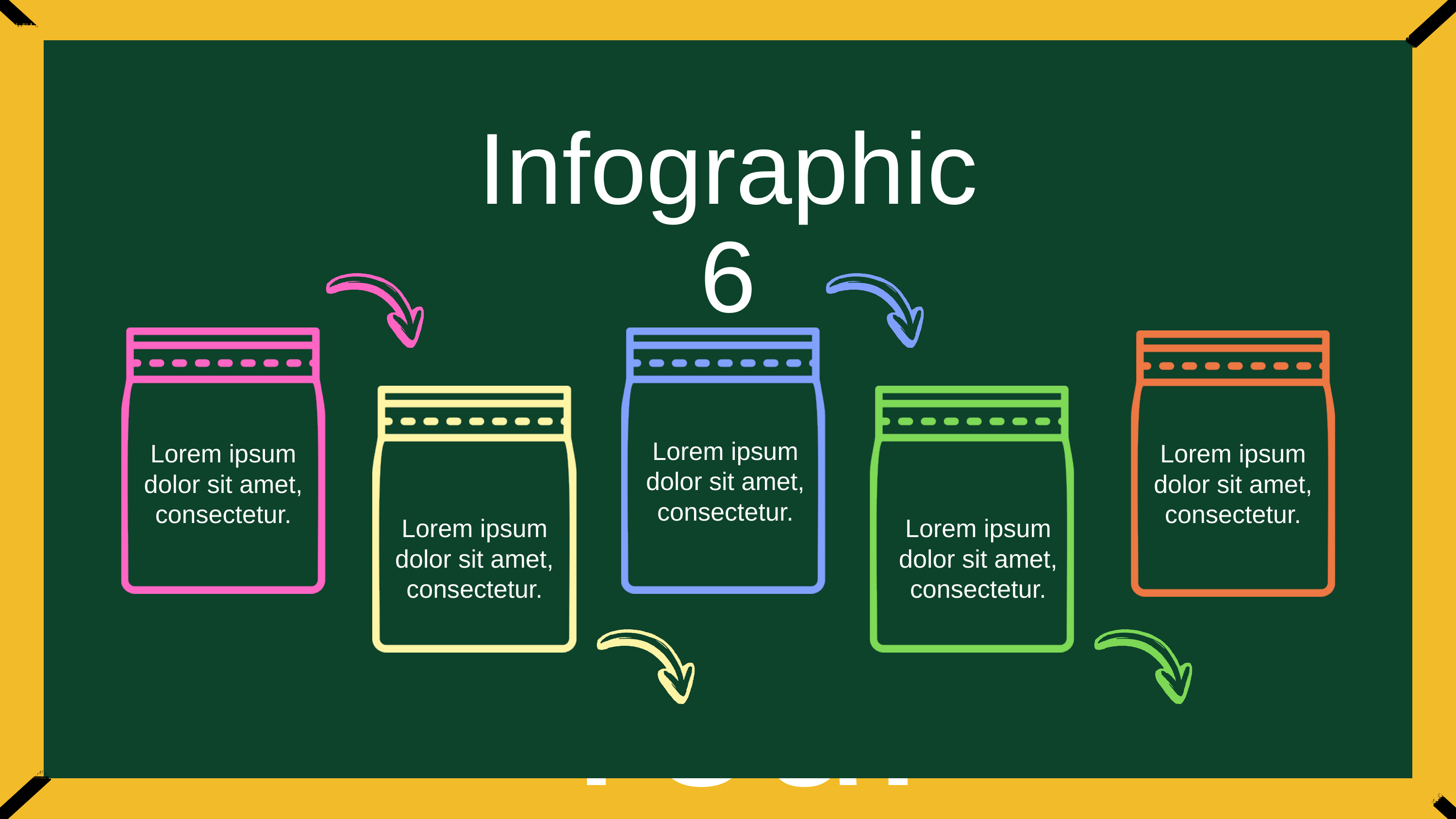

Infographic 6

Lorem ipsum dolor sit amet, consectetur.
Lorem ipsum dolor sit amet, consectetur.
Lorem ipsum dolor sit amet, consectetur.
Lorem ipsum dolor sit amet, consectetur.
Lorem ipsum dolor sit amet, consectetur.